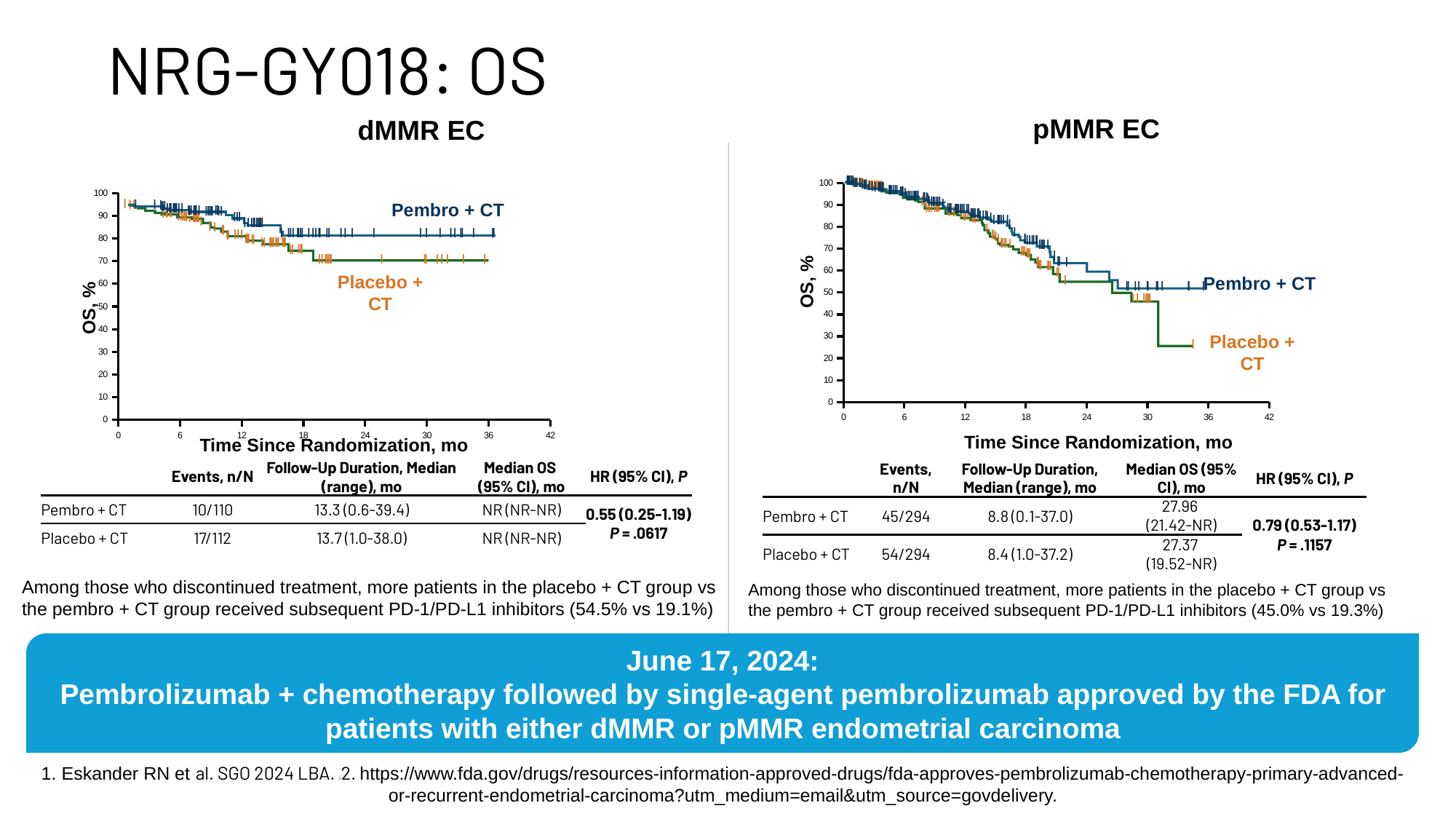

# NRG-GY018: OS
pMMR EC
dMMR EC

### Chart

| Category | Series 1 |
|---|---|
| 0 | None |
| 6 | None |
| 12 | None |
| 18 | None |
| 24 | None |
| 30 | None |
| 36 | None |
| 42 | None |
I
I
I
I
I
I
I
I
I
I
I
I
I
I
I
I
I
I
I
I
I
I
I
I
I
I
I
I
I
I
I
I
I
I
I
I
I
I
I
I
I
I
I
I
I
I
I
I
I
I
I
I
I
I
I
I
I
I
I
I
I
I
I
I
I
I
I
I
I
I
I
I
I
I
I
I
I
I
I
I
I
I
I
I
I
I
I
I
I
I
I
I
I
I
I
I
I
I
I
I
I
I
I
I
I
I
I
I
I
I
I
I
I
I
I
I
I
I
I
I
I
I
I
I
I
I
I
I
I
I
I
I
I
I
I
I
I
I
I
I
I
I
I
I
I
Pembro + CT

Placebo + CT
OS, %
Time Since Randomization, mo
Among those who discontinued treatment, more patients in the placebo + CT group vs the pembro + CT group received subsequent PD-1/PD-L1 inhibitors (54.5% vs 19.1%)

### Chart

| Category | Series 1 |
|---|---|
| 0 | None |
| 6 | None |
| 12 | None |
| 18 | None |
| 24 | None |
| 30 | None |
| 36 | None |
| 42 | None |
I
I
I
I
I
I
I
I
I
I
I
I
I
I
I
I
I
I
I
I
I
I
I
I
I
I
I
I
I
I
I
I
I
I
I
I
I
I
I
I
I
I
I
I
I
I
I
I
I
I
I
I
I
I
I
I
I
I
I
I
I
I
I
I
I
I
I
I
I
I
I
I
I
I
I
I
I
I
I
I
I
I
I
I
I
I
I
I
I
I
I
I
I
I
I
I
I
I
I
I
I
I
I
I
I
I
I
I
I
I
I
I
I
I
I
I
I
I
I
I
I
I
I
I
I
I
I
I
I
I
I
I
I
I
I
I
I
I
I
I
I
I
I
I
I
I
I
I
I
I
I
I
I
I
I
I
I
I
I
I
I
I
I
I
I
I
I
I
I
I
I
I
I
I
I
I
I
I
I
I
I
I
I
I
I
I
I
I
I
I

OS, %
Pembro + CT
Placebo + CT
Time Since Randomization, mo
|  | Events, n/N | Follow-Up Duration, Median (range), mo | Median OS (95% CI), mo | HR (95% CI), P |
| --- | --- | --- | --- | --- |
| Pembro + CT | 10/110 | 13.3 (0.6-39.4) | NR (NR-NR) | 0.55 (0.25-1.19) P = .0617 |
| Placebo + CT | 17/112 | 13.7 (1.0-38.0) | NR (NR-NR) |  |
|  | Events, n/N | Follow-Up Duration, Median (range), mo | Median OS (95% CI), mo | HR (95% CI), P |
| --- | --- | --- | --- | --- |
| Pembro + CT | 45/294 | 8.8 (0.1-37.0) | 27.96 (21.42-NR) | 0.79 (0.53-1.17) P = .1157 |
| Placebo + CT | 54/294 | 8.4 (1.0-37.2) | 27.37 (19.52-NR) |  |
Among those who discontinued treatment, more patients in the placebo + CT group vs the pembro + CT group received subsequent PD-1/PD-L1 inhibitors (45.0% vs 19.3%)
June 17, 2024:
Pembrolizumab + chemotherapy followed by single-agent pembrolizumab approved by the FDA for patients with either dMMR or pMMR endometrial carcinoma
1. Eskander RN et al. SGO 2024 LBA. 22. https://www.fda.gov/drugs/resources-information-approved-drugs/fda-approves-pembrolizumab-chemotherapy-primary-advanced-or-recurrent-endometrial-carcinoma?utm_medium=email&utm_source=govdelivery.